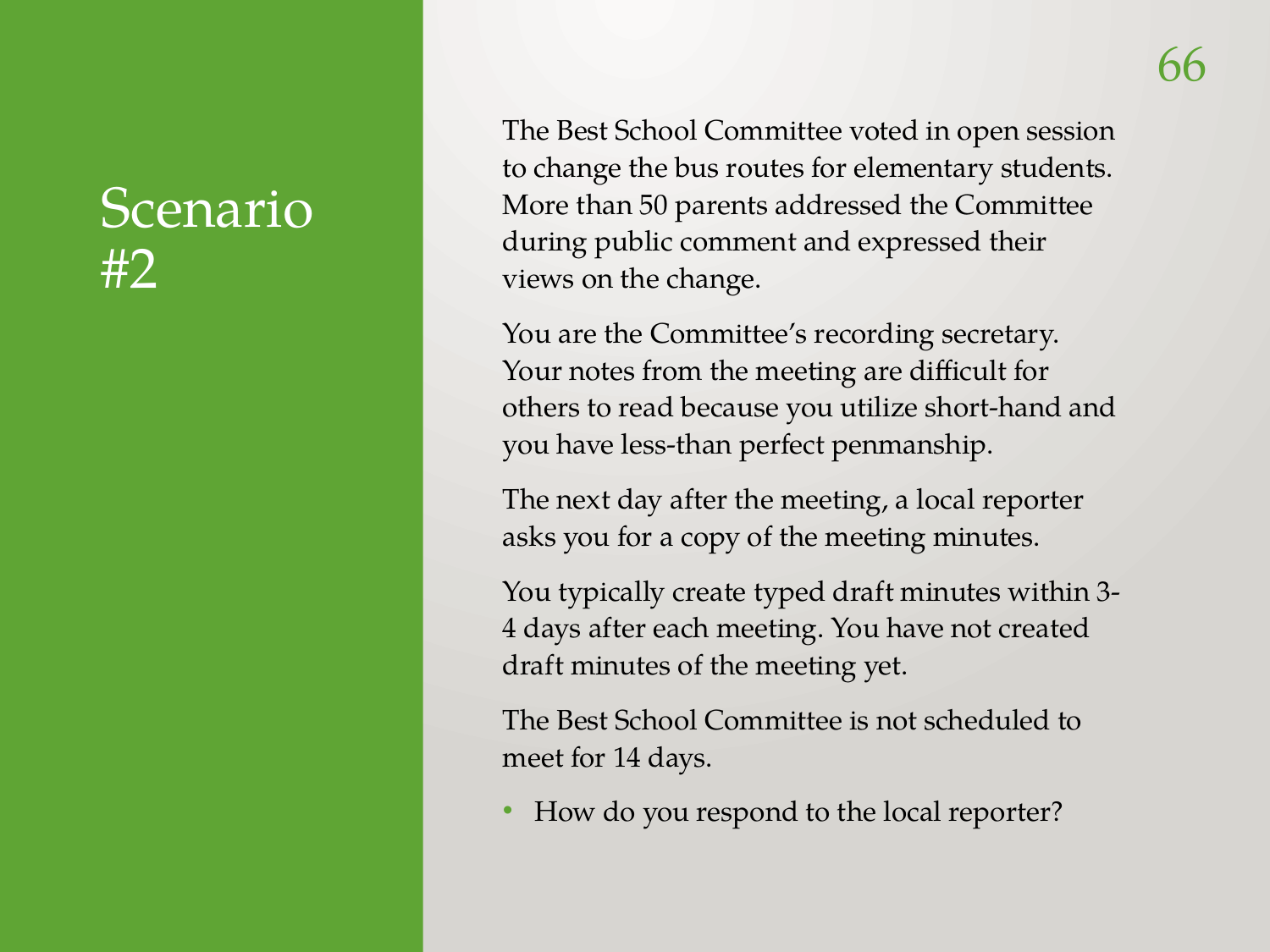

66
The Best School Committee voted in open session to change the bus routes for elementary students. More than 50 parents addressed the Committee during public comment and expressed their views on the change.
You are the Committee’s recording secretary. Your notes from the meeting are difficult for others to read because you utilize short-hand and you have less-than perfect penmanship.
The next day after the meeting, a local reporter asks you for a copy of the meeting minutes.
You typically create typed draft minutes within 3-4 days after each meeting. You have not created draft minutes of the meeting yet.
The Best School Committee is not scheduled to meet for 14 days.
How do you respond to the local reporter?
# Scenario #2